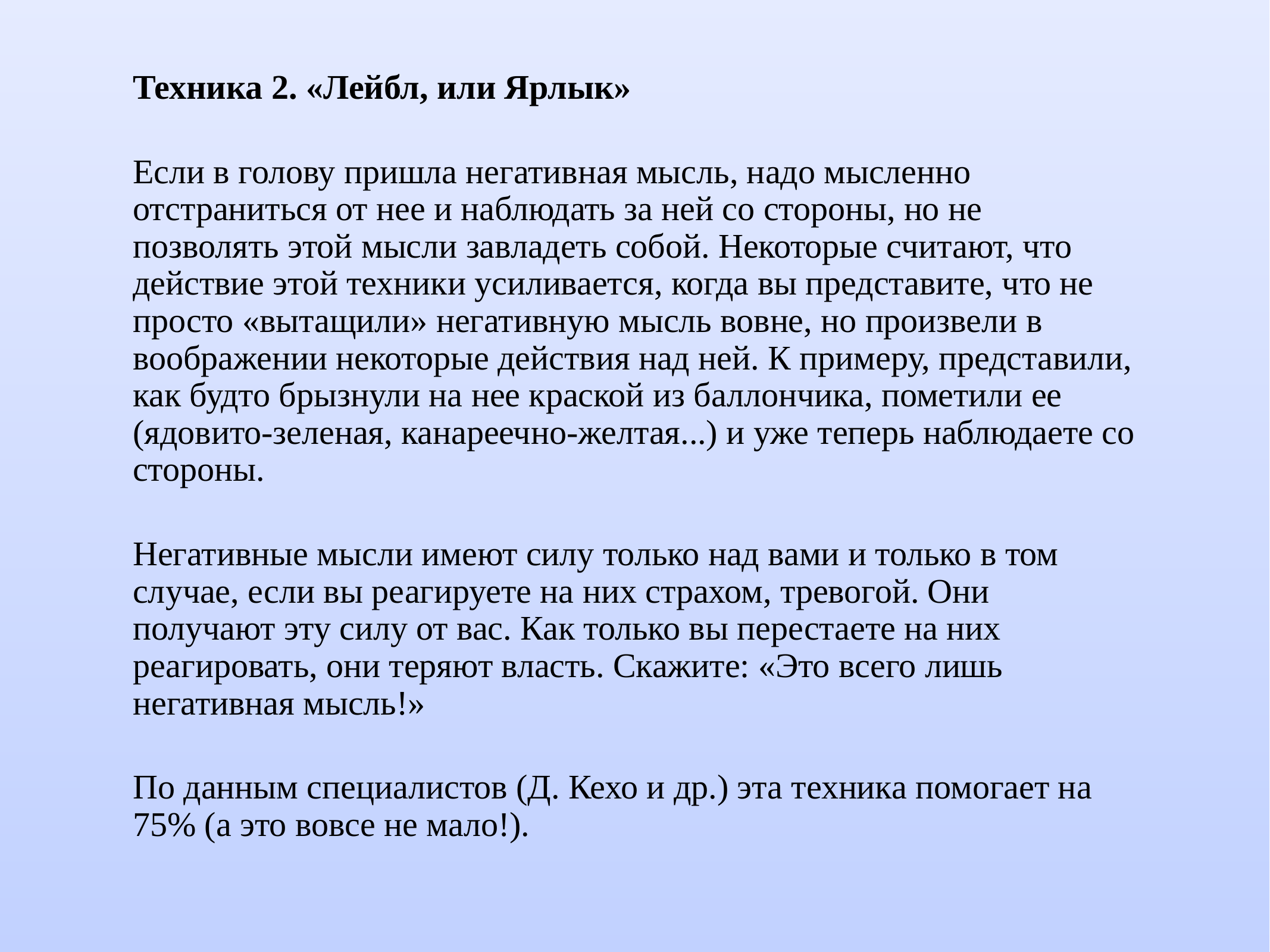

# Техника 2. «Лейбл, или Ярлык»

Если в голову пришла негативная мысль, надо мысленно отстраниться от нее и наблюдать за ней со стороны, но не позволять этой мысли завладеть собой. Некоторые считают, что действие этой техники усиливается, когда вы представите, что не просто «вытащили» негативную мысль вовне, но произвели в воображении некоторые действия над ней. К примеру, представили, как будто брызнули на нее краской из баллончика, пометили ее (ядовито-зеленая, канареечно-желтая...) и уже теперь наблюдаете со стороны.

Негативные мысли имеют силу только над вами и только в том случае, если вы реагируете на них страхом, тревогой. Они получают эту силу от вас. Как только вы перестаете на них реагировать, они теряют власть. Скажите: «Это всего лишь негативная мысль!»

По данным специалистов (Д. Кехо и др.) эта техника помогает на 75% (а это вовсе не мало!).